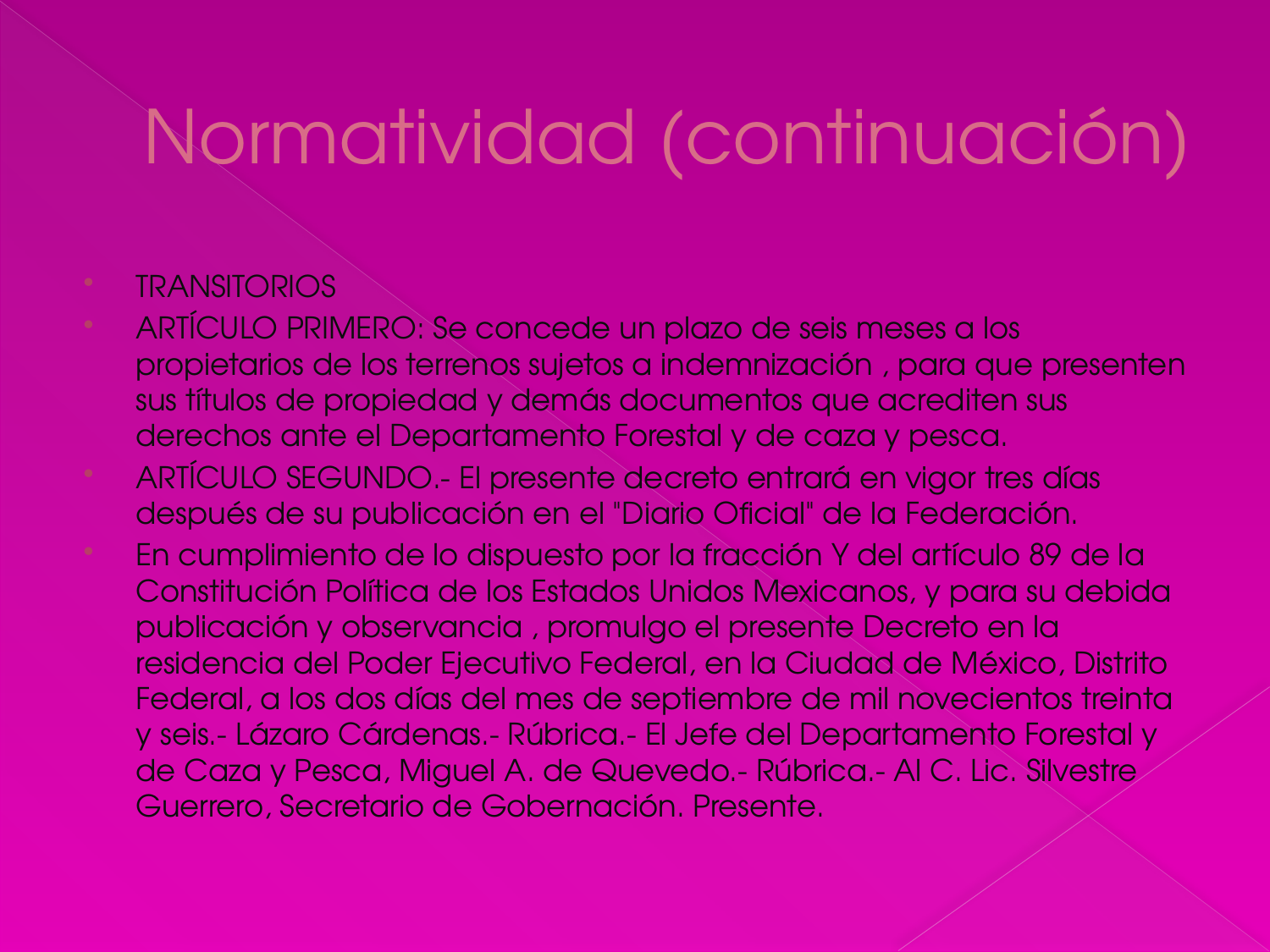

# Normatividad (continuación)
TRANSITORIOS
ARTÍCULO PRIMERO: Se concede un plazo de seis meses a los propietarios de los terrenos sujetos a indemnización , para que presenten sus títulos de propiedad y demás documentos que acrediten sus derechos ante el Departamento Forestal y de caza y pesca.
ARTÍCULO SEGUNDO.- El presente decreto entrará en vigor tres días después de su publicación en el "Diario Oficial" de la Federación.
En cumplimiento de lo dispuesto por la fracción Y del artículo 89 de la Constitución Política de los Estados Unidos Mexicanos, y para su debida publicación y observancia , promulgo el presente Decreto en la residencia del Poder Ejecutivo Federal, en la Ciudad de México, Distrito Federal, a los dos días del mes de septiembre de mil novecientos treinta y seis.- Lázaro Cárdenas.- Rúbrica.- El Jefe del Departamento Forestal y de Caza y Pesca, Miguel A. de Quevedo.- Rúbrica.- Al C. Lic. Silvestre Guerrero, Secretario de Gobernación. Presente.